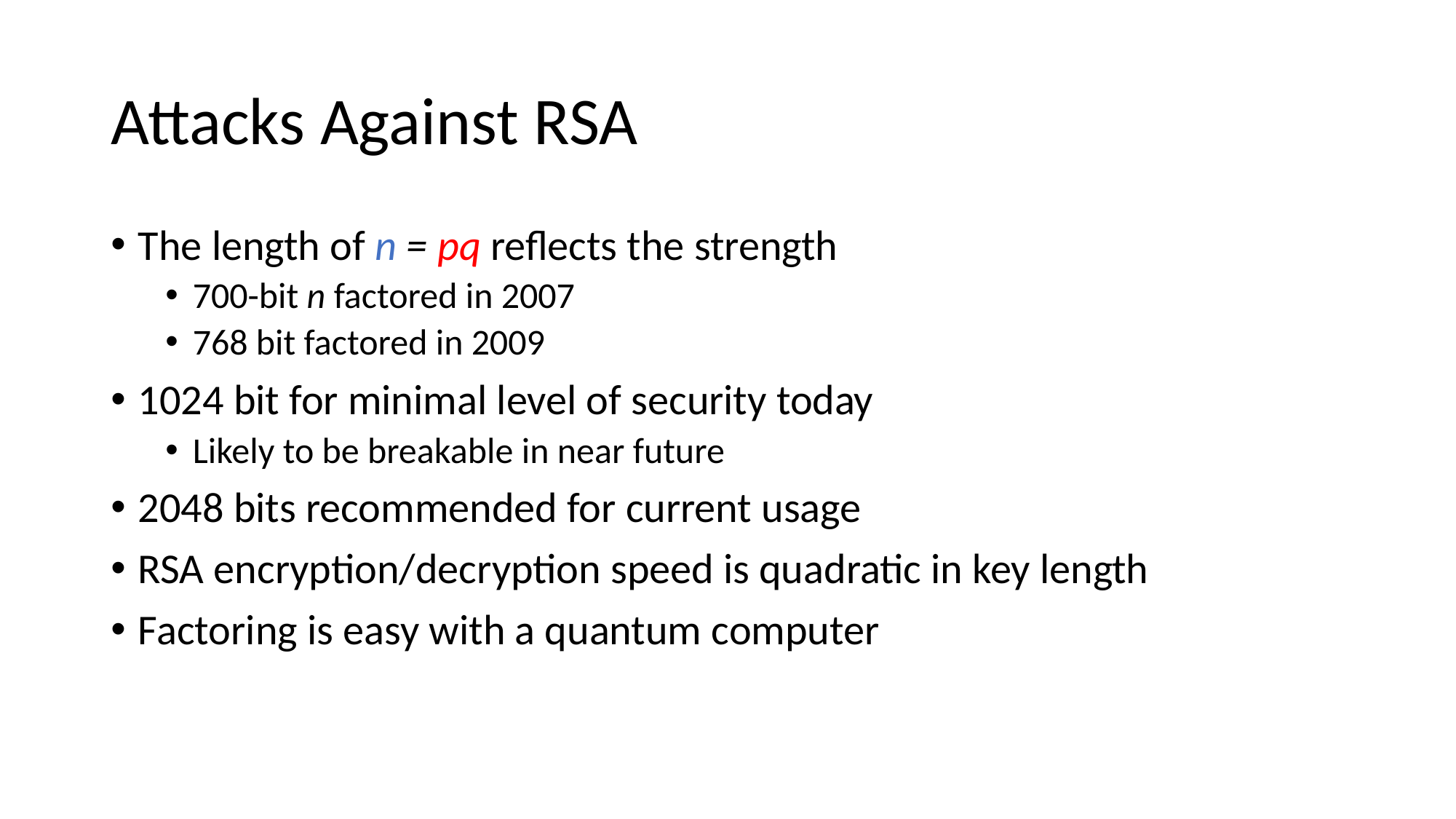

# Attacks Against RSA
The length of n = pq reflects the strength
700-bit n factored in 2007
768 bit factored in 2009
1024 bit for minimal level of security today
Likely to be breakable in near future
2048 bits recommended for current usage
RSA encryption/decryption speed is quadratic in key length
Factoring is easy with a quantum computer